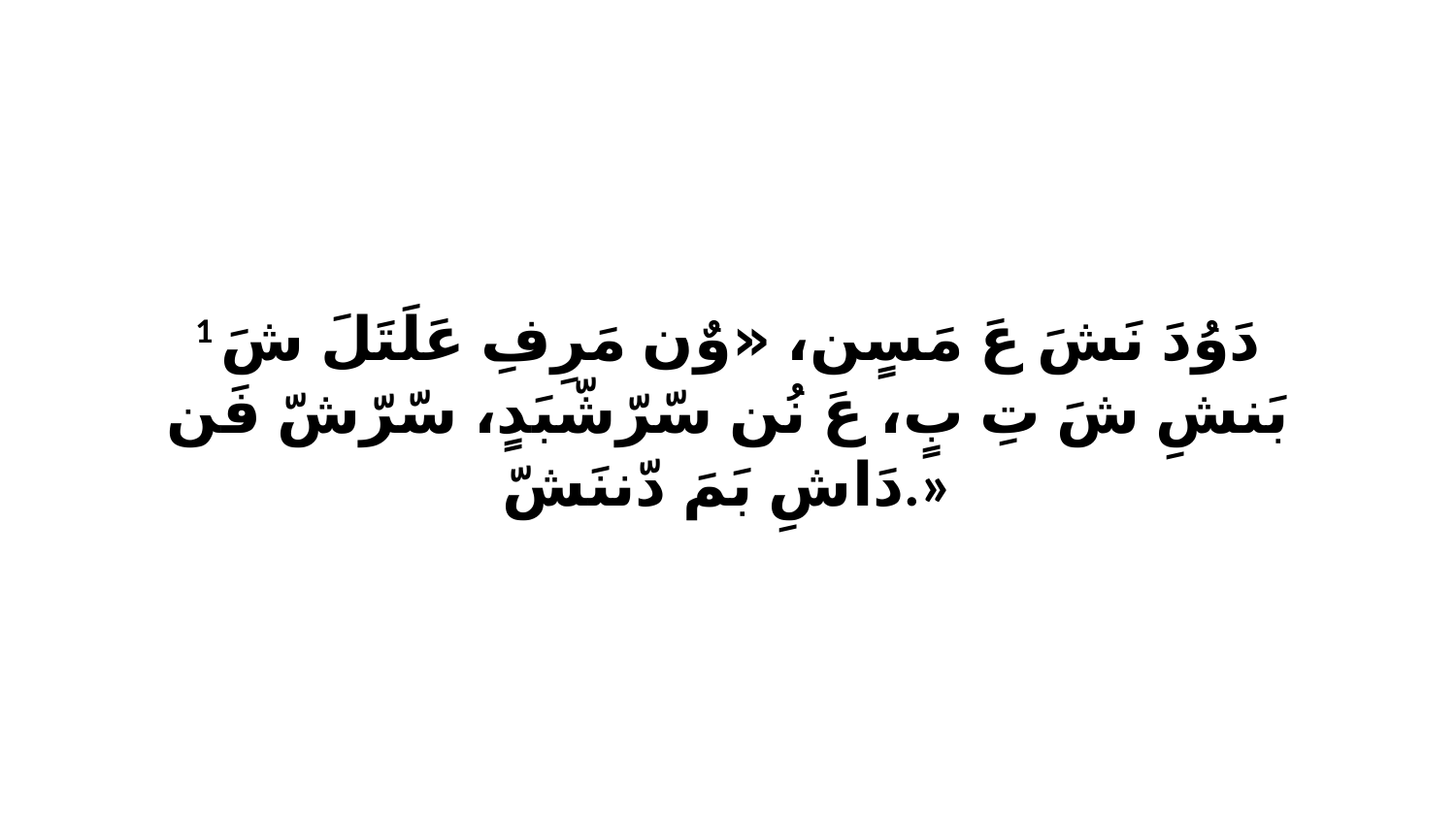

1 دَوُدَ نَشَ عَ مَسٍن، «وٌن مَرِفِ عَلَتَلَ شَ بَنشِ شَ تِ بٍ، عَ نُن سّرّشّبَدٍ، سّرّشّ فَن دَاشِ بَمَ دّننَشّ.»